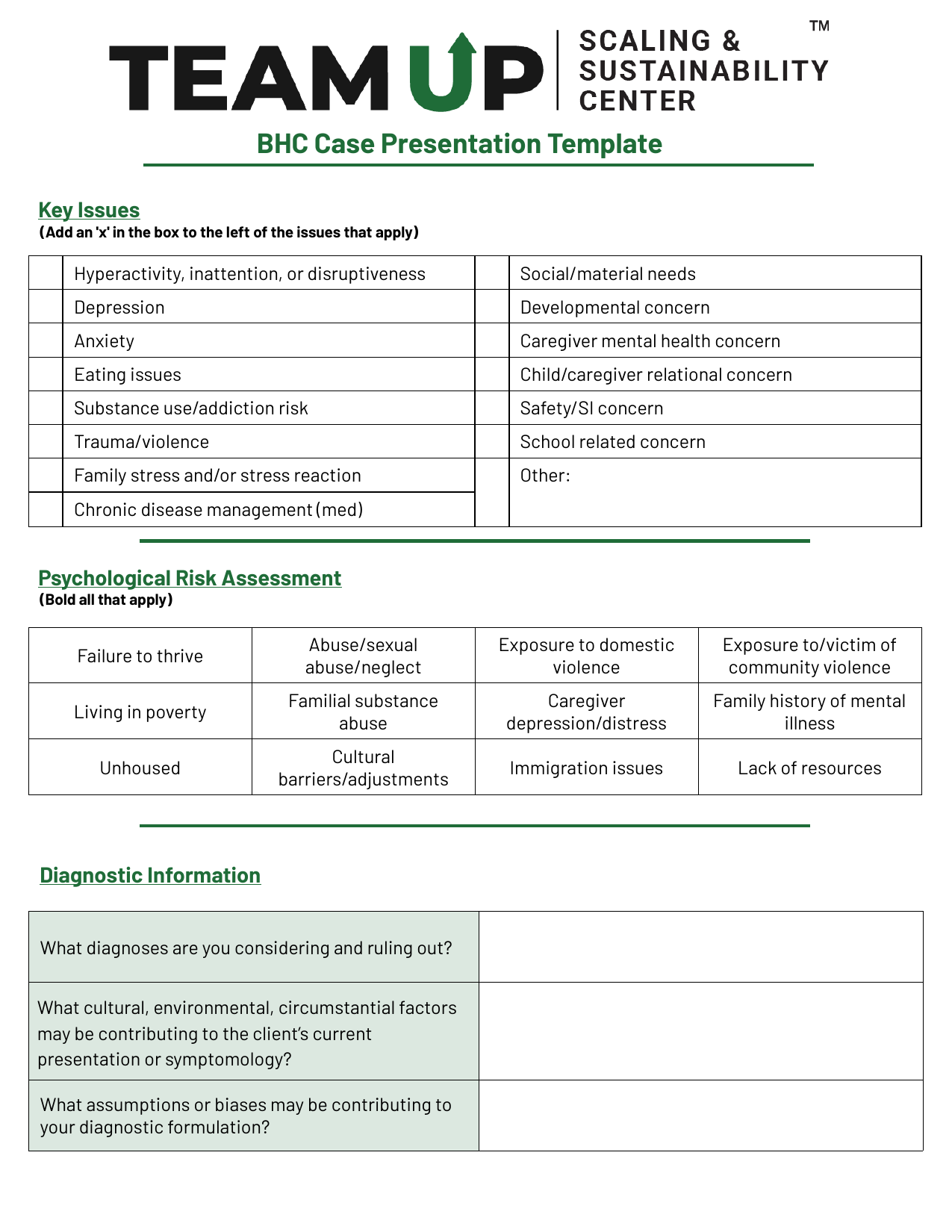

|  | Hyperactivity, inattention, or disruptiveness |  | Social/material needs |
| --- | --- | --- | --- |
|  | Depression |  | Developmental concern |
|  | Anxiety |  | Caregiver mental health concern |
|  | Eating issues |  | Child/caregiver relational concern |
|  | Substance use/addiction risk |  | Safety/SI concern ​​ |
|  | Trauma/violence |  | School related concern |
|  | Family stress and/or stress reaction |  | Other: |
|  | Chronic disease management (med) |  |  |
| Failure to thrive | Abuse/sexual abuse/neglect | Exposure to domestic violence | Exposure to/victim of community violence |
| --- | --- | --- | --- |
| Living in poverty | Familial substance abuse | Caregiver depression/distress | Family history of mental illness |
| Unhoused | Cultural barriers/adjustments | Immigration issues | Lack of resources |
| What diagnoses are you considering and ruling out? |  |
| --- | --- |
| What cultural, environmental, circumstantial factors may be contributing to the client’s current presentation or symptomology? |  |
| What assumptions or biases may be contributing to your diagnostic formulation? |  |